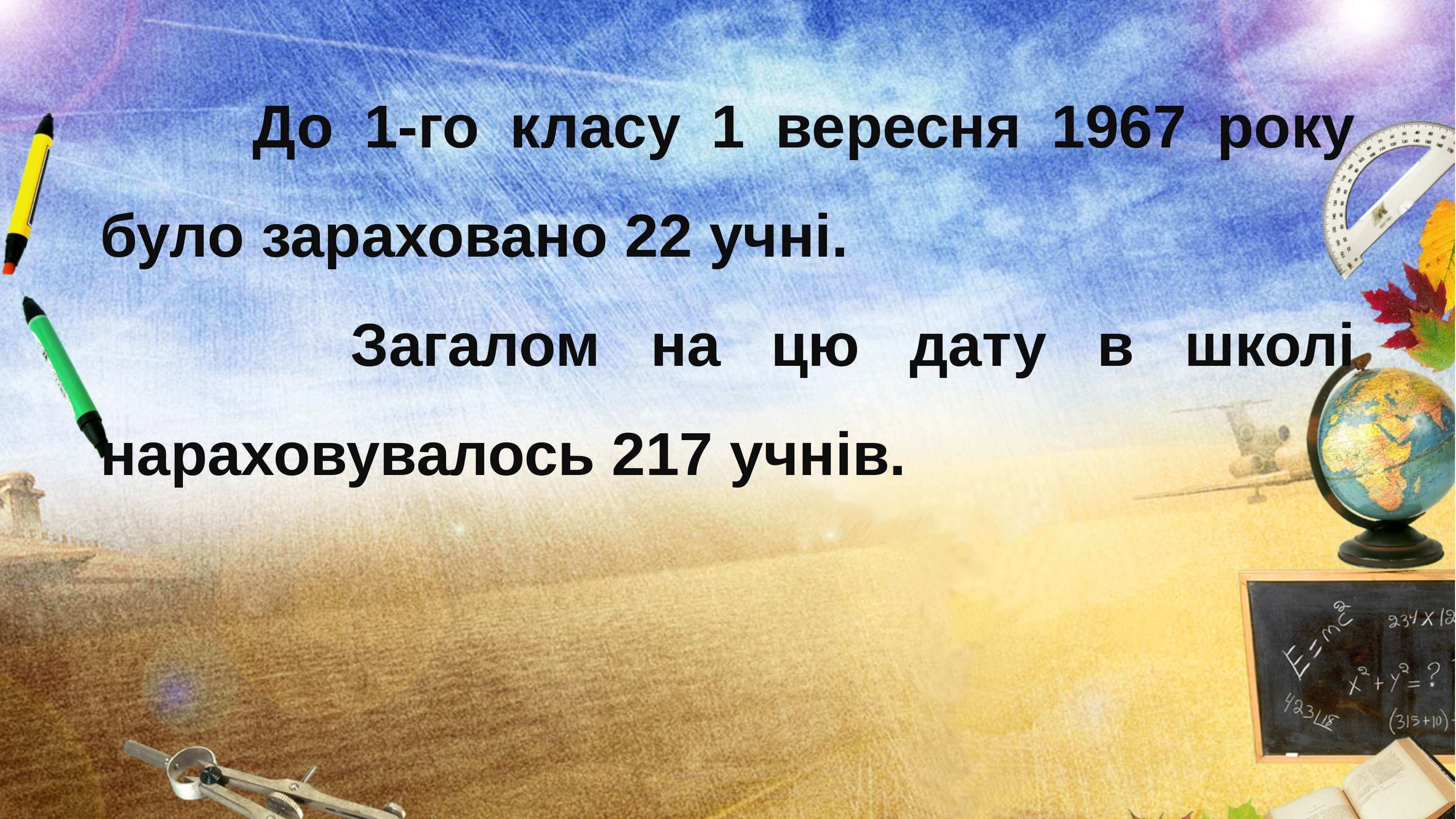

До 1-го класу 1 вересня 1967 року було зараховано 22 учні.
     Загалом на цю дату в школі нараховувалось 217 учнів.